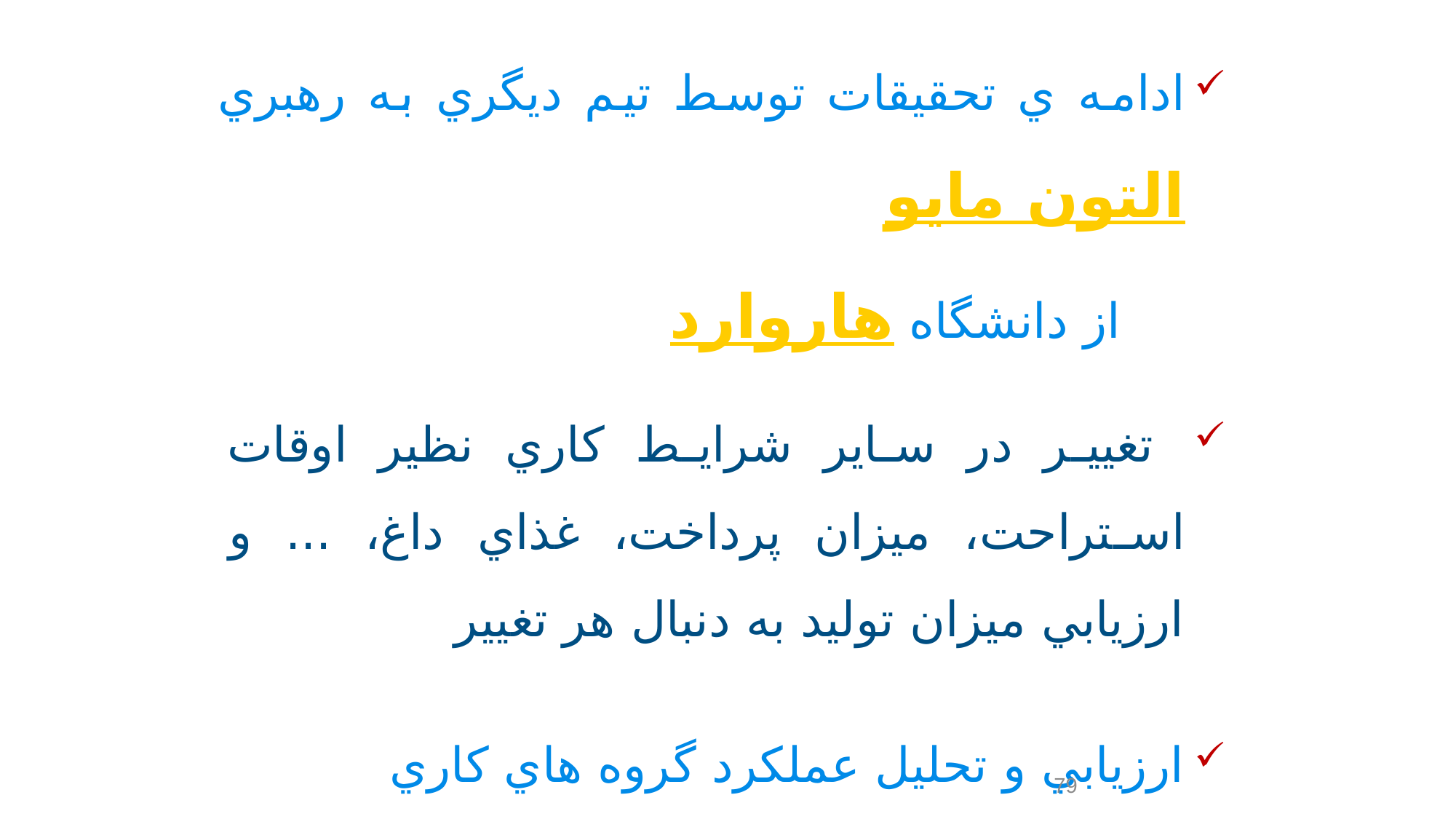

ادامه ي تحقيقات توسط تيم ديگري به رهبري التون مايو
     از دانشگاه هاروارد

 تغيير در ساير شرايط کاري نظير اوقات استراحت، ميزان پرداخت، غذاي داغ، ... و ارزيابي ميزان توليد به دنبال هر تغيير

ارزيابي و تحليل عملکرد گروه هاي کاري

ادامه ي تحقيقات تا اوايل دهه ي 1930

79